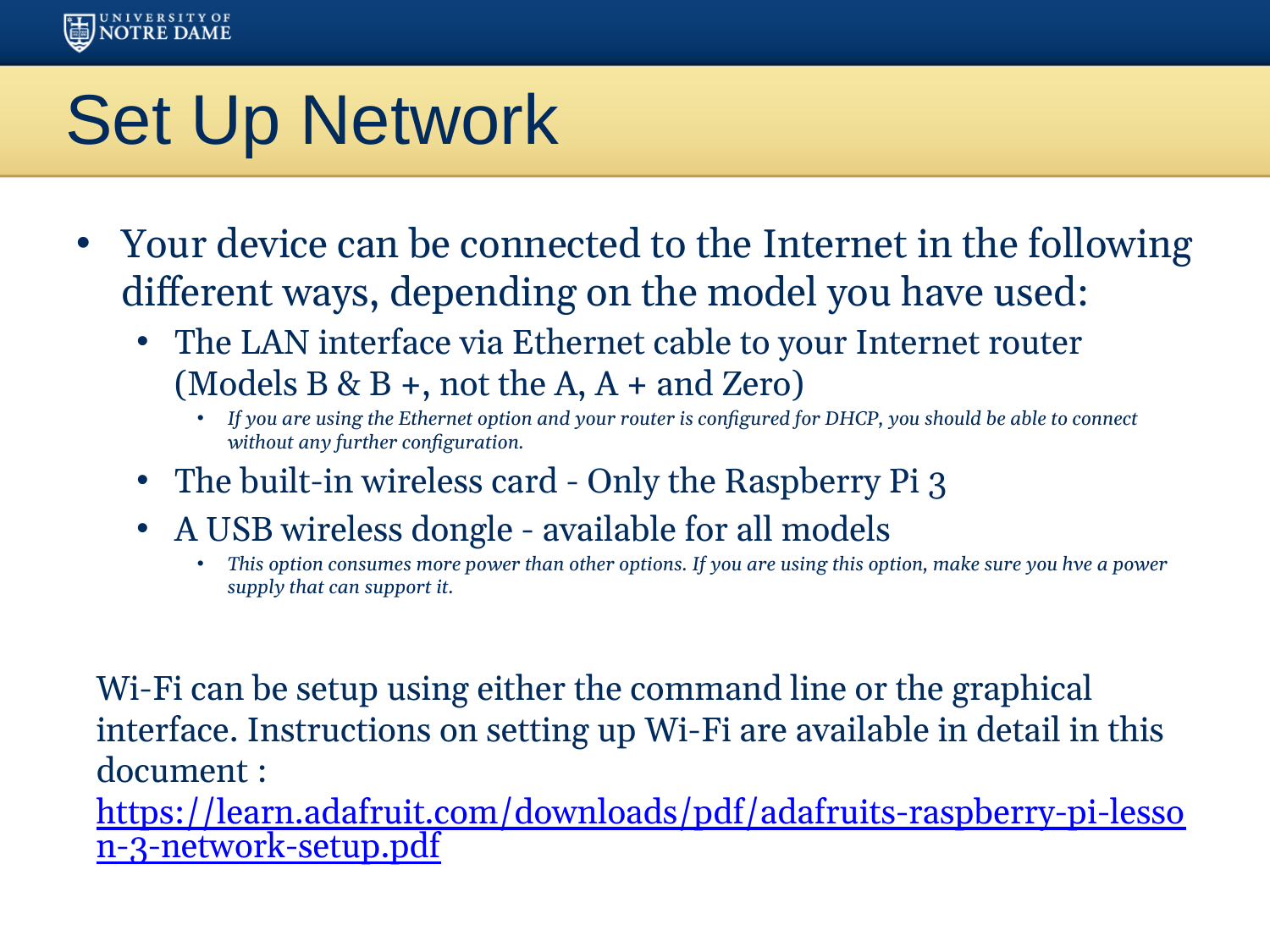

# Set Up Network
Your device can be connected to the Internet in the following different ways, depending on the model you have used:
The LAN interface via Ethernet cable to your Internet router (Models B & B +, not the A, A + and Zero)
If you are using the Ethernet option and your router is configured for DHCP, you should be able to connect without any further configuration.
The built-in wireless card - Only the Raspberry Pi 3
A USB wireless dongle - available for all models
This option consumes more power than other options. If you are using this option, make sure you hve a power supply that can support it.

Wi-Fi can be setup using either the command line or the graphical interface. Instructions on setting up Wi-Fi are available in detail in this document : https://learn.adafruit.com/downloads/pdf/adafruits-raspberry-pi-lesson-3-network-setup.pdf